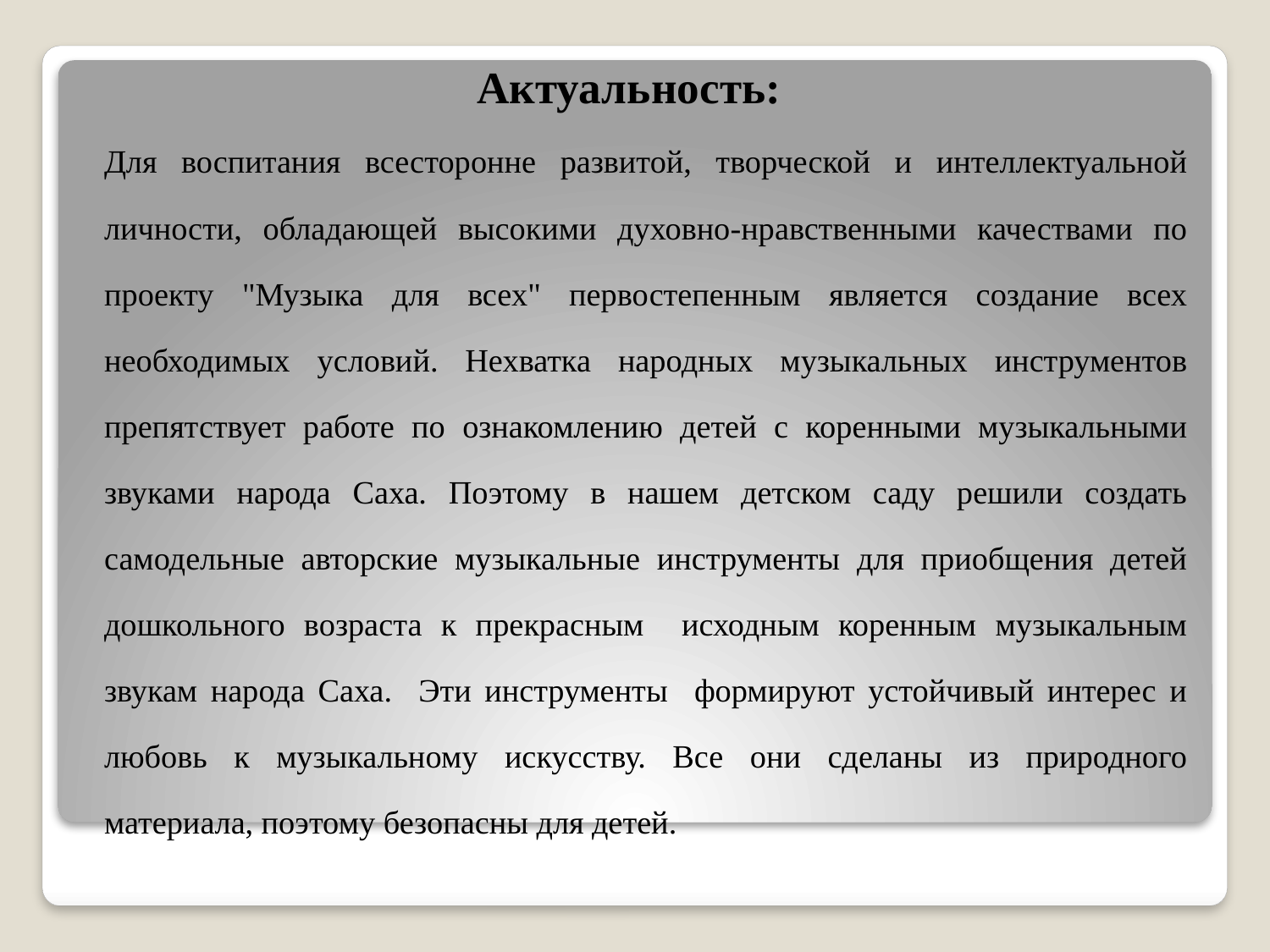

Актуальность:
		Для воспитания всесторонне развитой, творческой и интеллектуальной личности, обладающей высокими духовно-нравственными качествами по проекту "Музыка для всех" первостепенным является создание всех необходимых условий. Нехватка народных музыкальных инструментов препятствует работе по ознакомлению детей с коренными музыкальными звуками народа Саха. Поэтому в нашем детском саду решили создать самодельные авторские музыкальные инструменты для приобщения детей дошкольного возраста к прекрасным  исходным коренным музыкальным звукам народа Саха.  Эти инструменты  формируют устойчивый интерес и любовь к музыкальному искусству. Все они сделаны из природного материала, поэтому безопасны для детей.